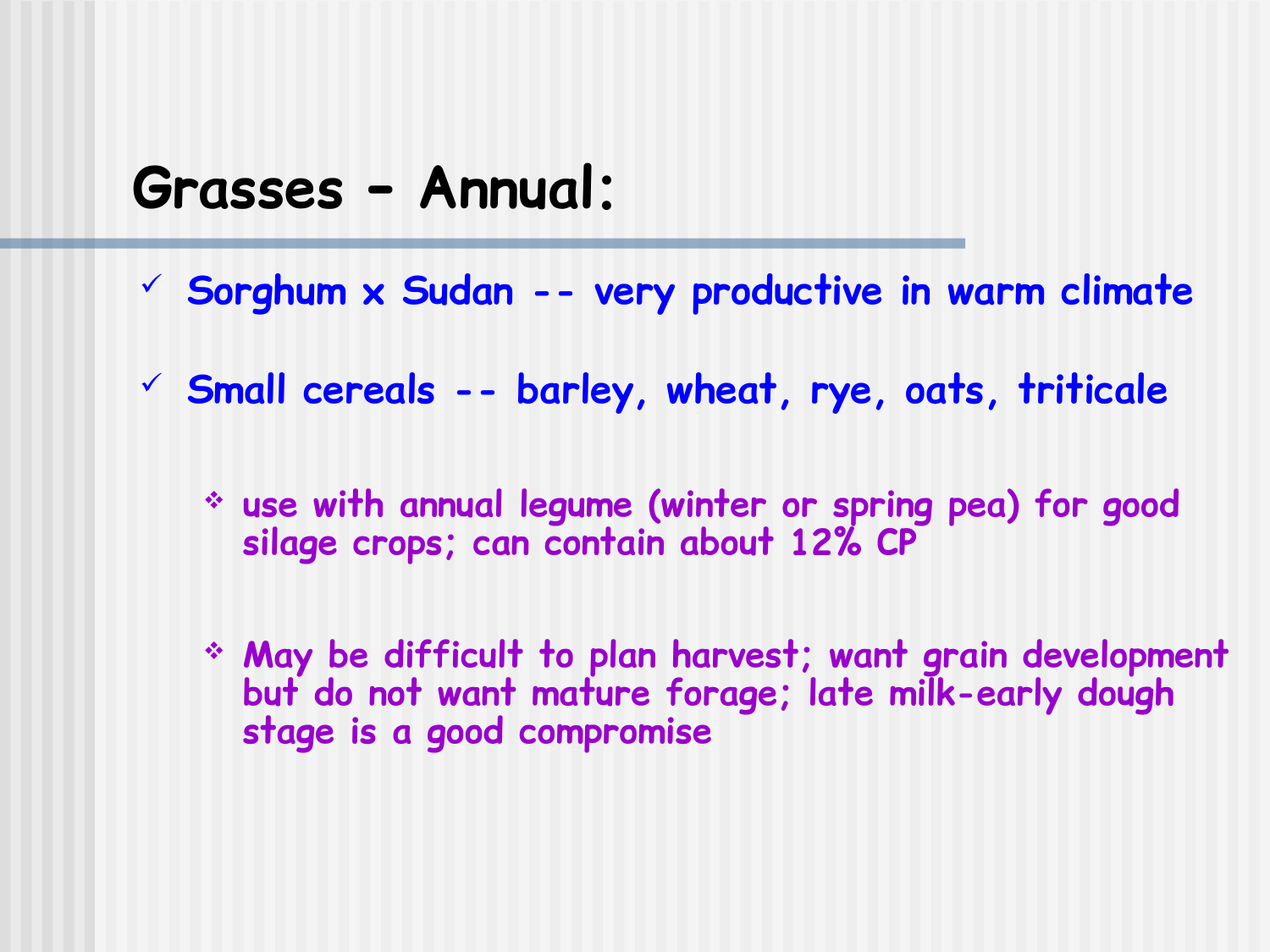

# Grasses – Annual:
Sorghum x Sudan -- very productive in warm climate

Small cereals -- barley, wheat, rye, oats, triticale

use with annual legume (winter or spring pea) for good silage crops; can contain about 12% CP

May be difficult to plan harvest; want grain development but do not want mature forage; late milk-early dough stage is a good compromise